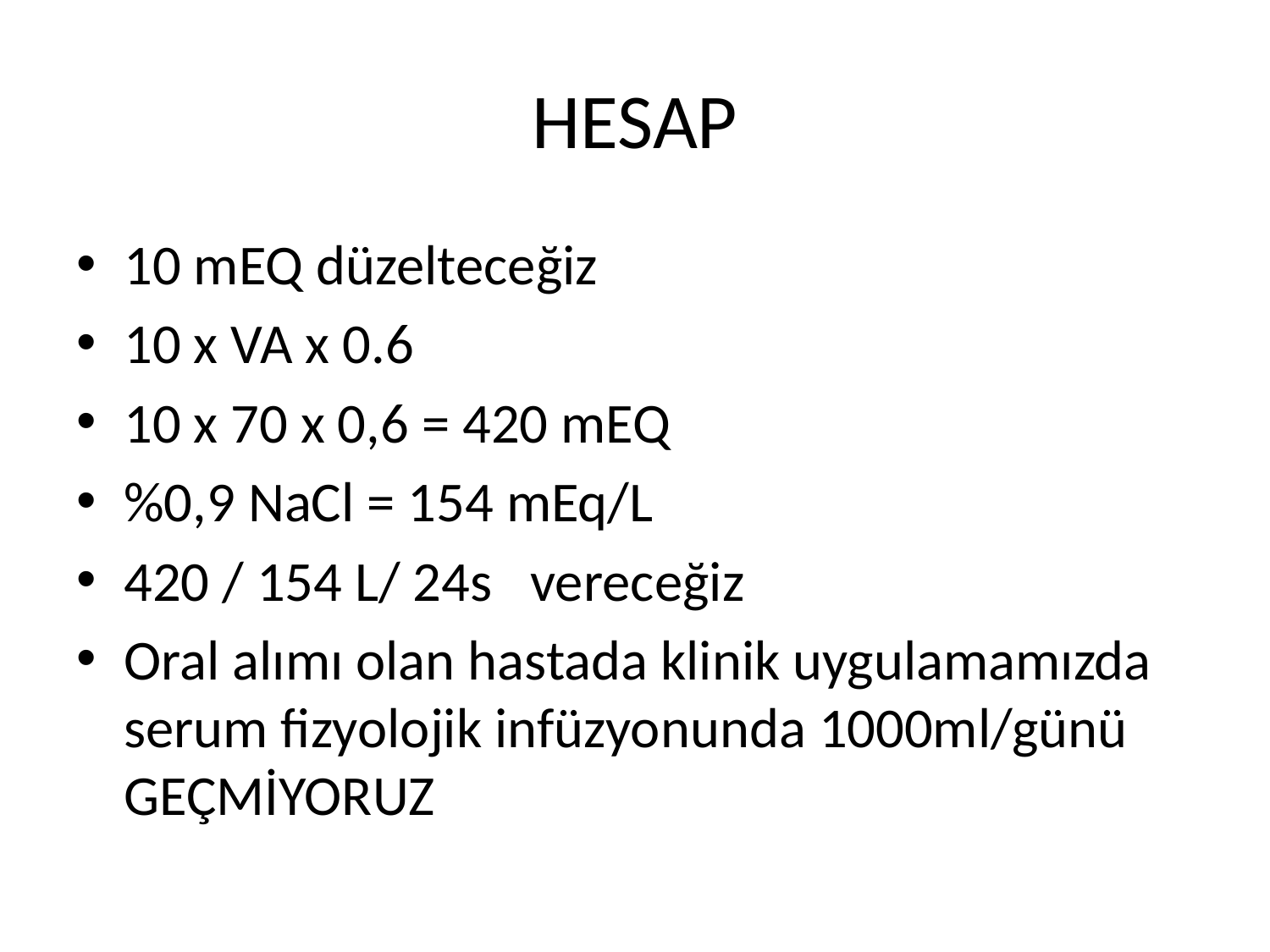

# HESAP
10 mEQ düzelteceğiz
10 x VA x 0.6
10 x 70 x 0,6 = 420 mEQ
%0,9 NaCl = 154 mEq/L
420 / 154 L/ 24s   vereceğiz
Oral alımı olan hastada klinik uygulamamızda serum fizyolojik infüzyonunda 1000ml/günü GEÇMİYORUZ